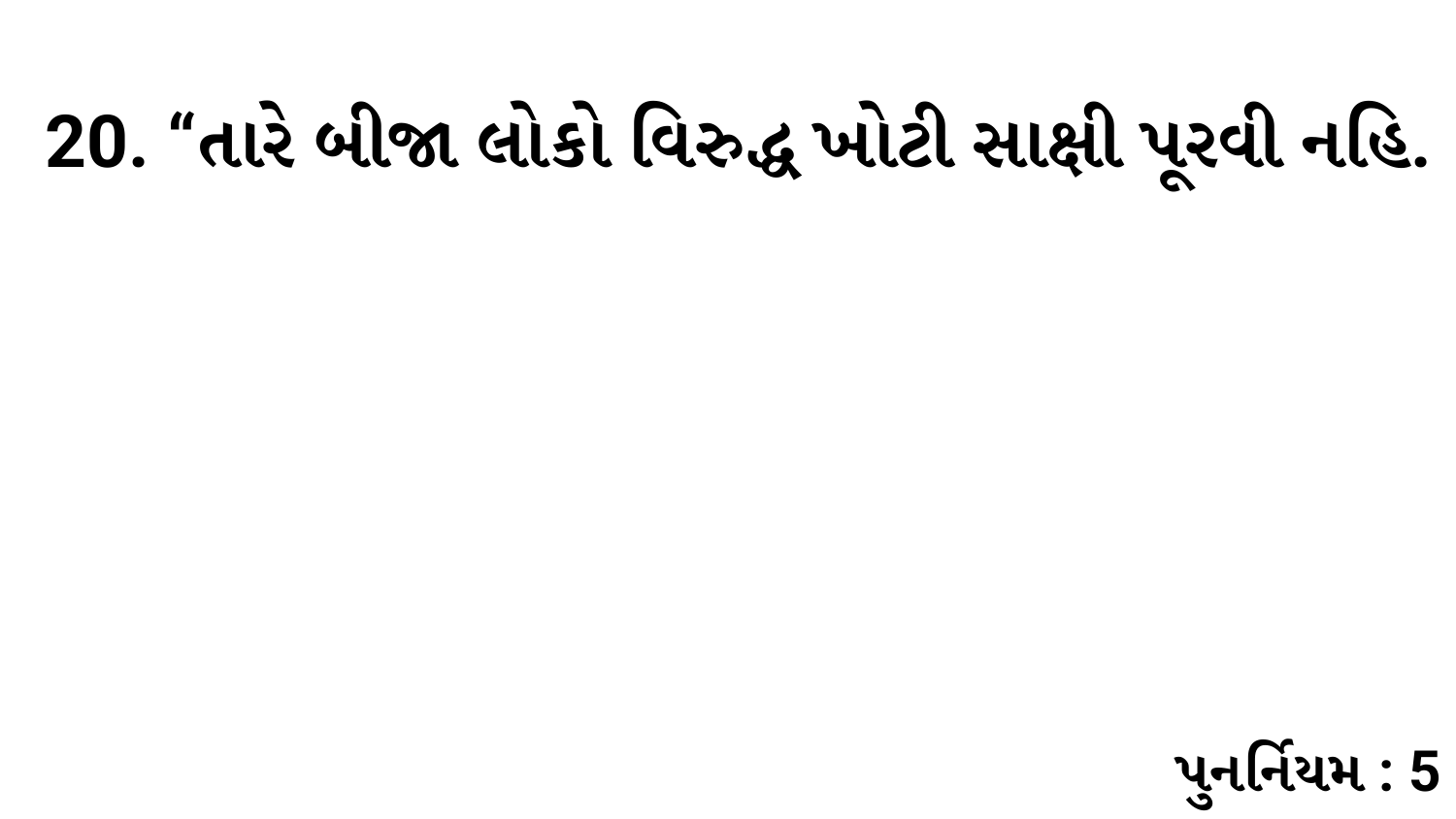

20. “તારે બીજા લોકો વિરુદ્ધ ખોટી સાક્ષી પૂરવી નહિ.
પુનર્નિયમ : 5